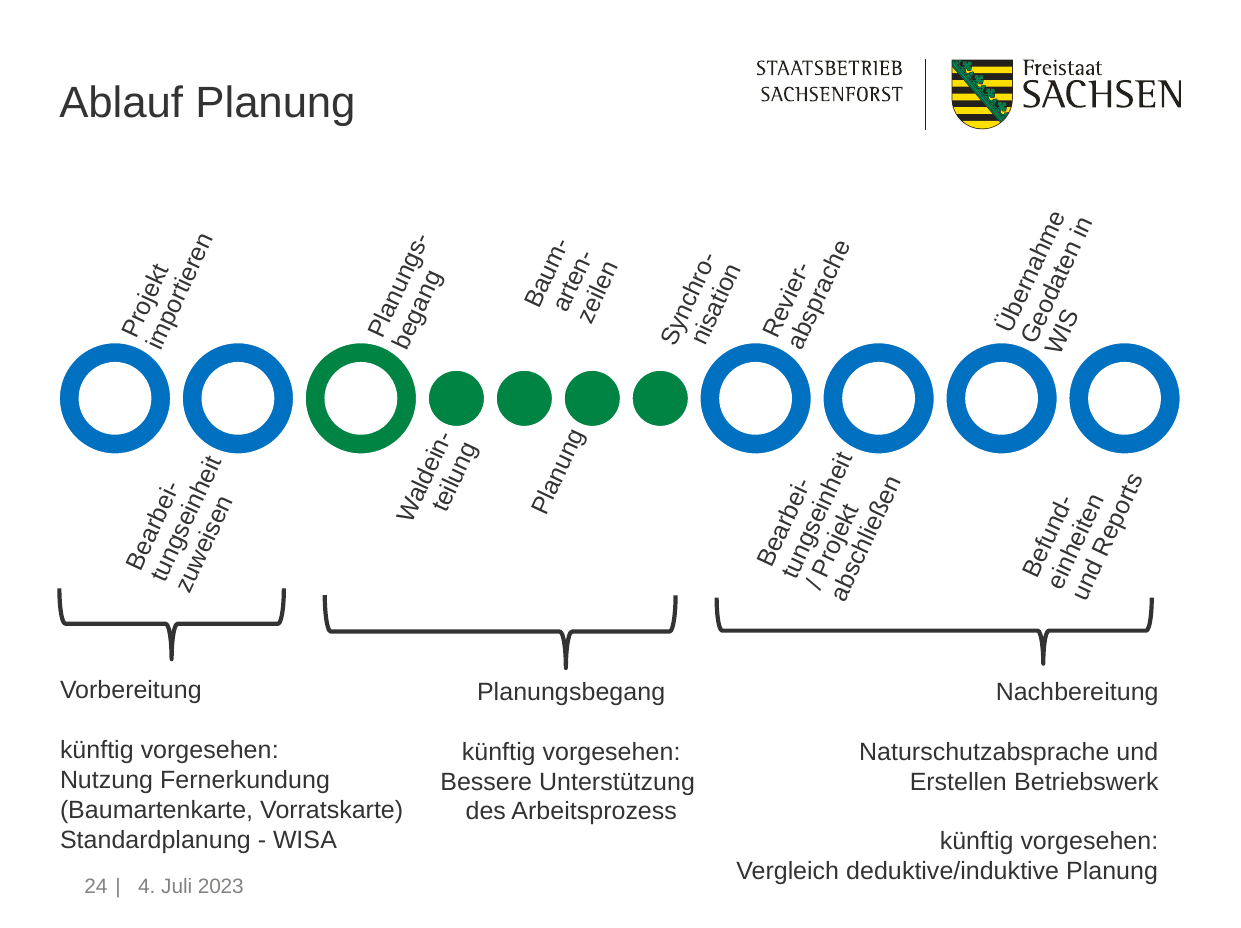

# Ablauf Planung
Projekt importieren
Bearbei-tungseinheit zuweisen
Planungs-begang
Waldein-teilung
Baum-arten-zeilen
Planung
Synchro-nisation
Revier-absprache
Bearbei-tungseinheit / Projekt abschließen
Übernahme Geodaten in WIS
Befund-einheiten und Reports

Vorbereitung

künftig vorgesehen:
Nutzung Fernerkundung
(Baumartenkarte, Vorratskarte)
Standardplanung - WISA
Nachbereitung

Naturschutzabsprache und
Erstellen Betriebswerk

künftig vorgesehen:
Vergleich deduktive/induktive Planung
Planungsbegang

künftig vorgesehen:
Bessere Unterstützung
des Arbeitsprozess
|   4. Juli 2023
24